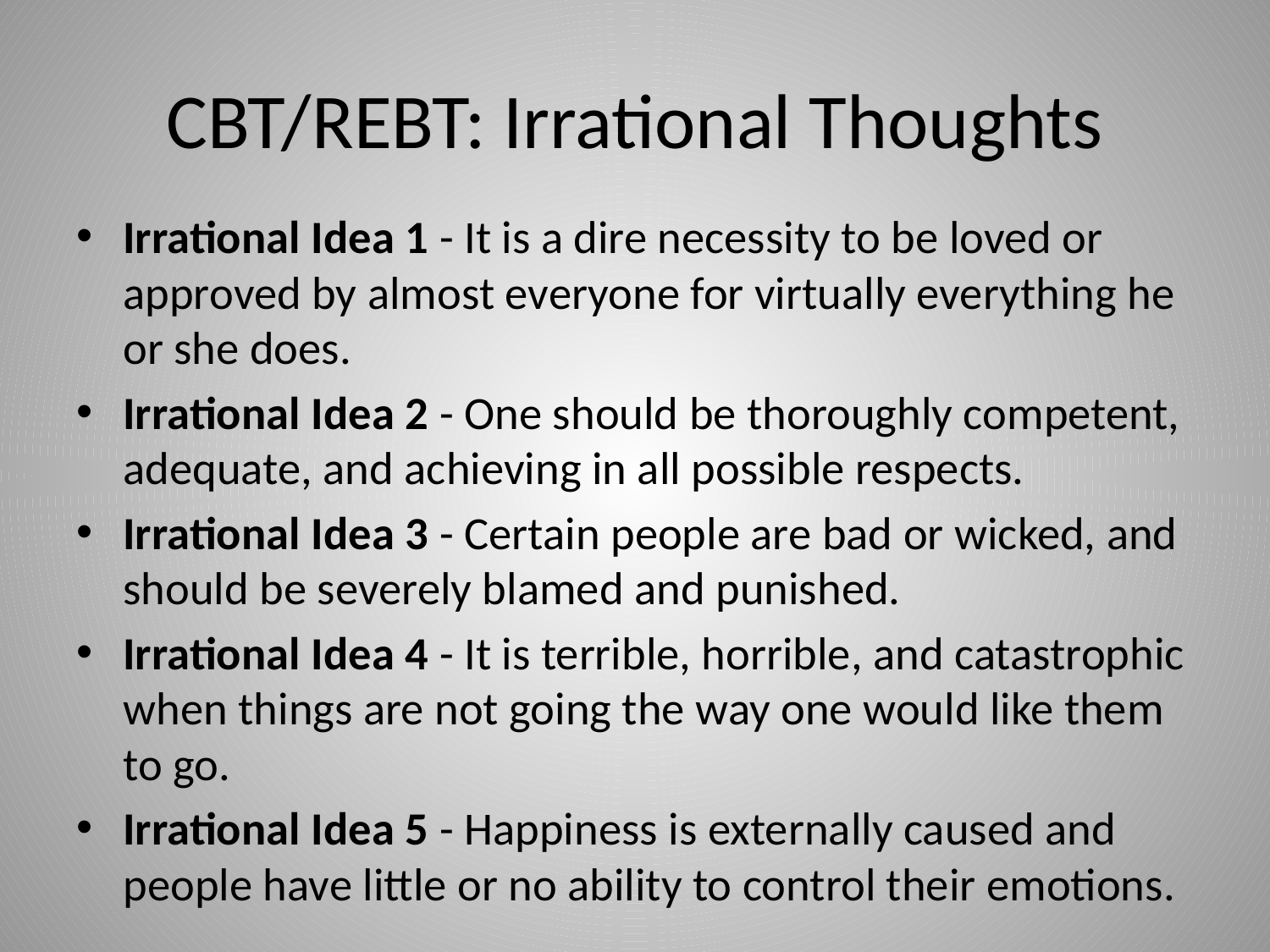

# CBT/REBT: Irrational Thoughts
Irrational Idea 1 - It is a dire necessity to be loved or approved by almost everyone for virtually everything he or she does.
Irrational Idea 2 - One should be thoroughly competent, adequate, and achieving in all possible respects.
Irrational Idea 3 - Certain people are bad or wicked, and should be severely blamed and punished.
Irrational Idea 4 - It is terrible, horrible, and catastrophic when things are not going the way one would like them to go.
Irrational Idea 5 - Happiness is externally caused and people have little or no ability to control their emotions.